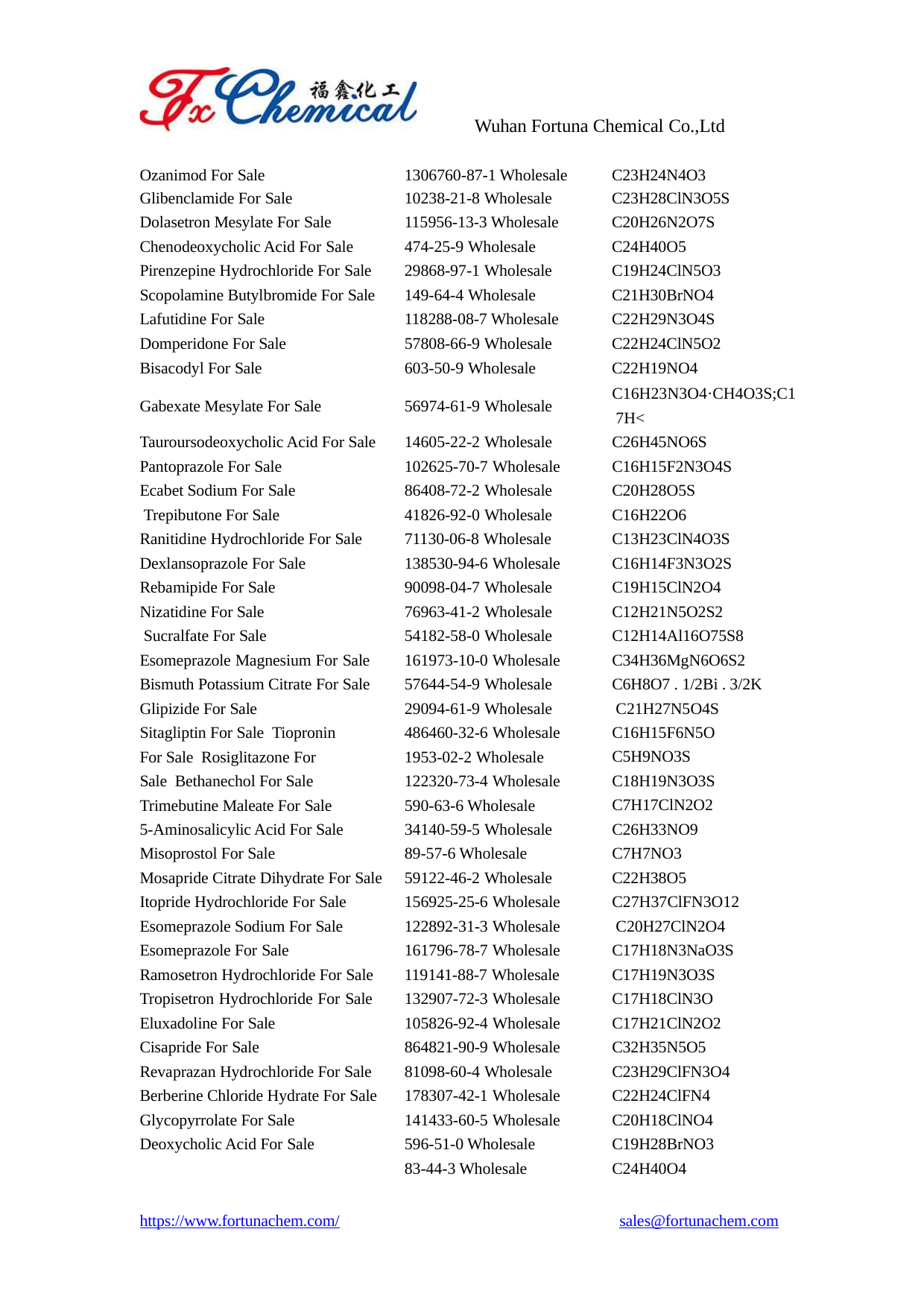

Wuhan Fortuna Chemical Co.,Ltd
| Ozanimod For Sale | 1306760-87-1 Wholesale | C23H24N4O3 |
| --- | --- | --- |
| Glibenclamide For Sale | 10238-21-8 Wholesale | C23H28ClN3O5S |
| Dolasetron Mesylate For Sale | 115956-13-3 Wholesale | C20H26N2O7S |
| Chenodeoxycholic Acid For Sale | 474-25-9 Wholesale | C24H40O5 |
| Pirenzepine Hydrochloride For Sale | 29868-97-1 Wholesale | C19H24ClN5O3 |
| Scopolamine Butylbromide For Sale | 149-64-4 Wholesale | C21H30BrNO4 |
| Lafutidine For Sale | 118288-08-7 Wholesale | C22H29N3O4S |
| Domperidone For Sale | 57808-66-9 Wholesale | C22H24ClN5O2 |
| Bisacodyl For Sale | 603-50-9 Wholesale | C22H19NO4 |
C16H23N3O4·CH4O3S;C1  7H<
C26H45NO6S  C16H15F2N3O4S  C20H28O5S  C16H22O6  C13H23ClN4O3S  C16H14F3N3O2S  C19H15ClN2O4  C12H21N5O2S2  C12H14Al16O75S8  C34H36MgN6O6S2  C6H8O7 . 1/2Bi . 3/2K  C21H27N5O4S  C16H15F6N5O  C5H9NO3S  C18H19N3O3S  C7H17ClN2O2  C26H33NO9  C7H7NO3
C22H38O5  C27H37ClFN3O12  C20H27ClN2O4  C17H18N3NaO3S  C17H19N3O3S  C17H18ClN3O  C17H21ClN2O2  C32H35N5O5  C23H29ClFN3O4  C22H24ClFN4  C20H18ClNO4  C19H28BrNO3  C24H40O4
Gabexate Mesylate For Sale
56974-61-9 Wholesale
Tauroursodeoxycholic Acid For Sale  Pantoprazole For Sale
Ecabet Sodium For Sale  Trepibutone For Sale
Ranitidine Hydrochloride For Sale  Dexlansoprazole For Sale  Rebamipide For Sale
Nizatidine For Sale  Sucralfate For Sale
Esomeprazole Magnesium For Sale  Bismuth Potassium Citrate For Sale  Glipizide For Sale
Sitagliptin For Sale  Tiopronin For Sale  Rosiglitazone For Sale  Bethanechol For Sale  Trimebutine Maleate For Sale
5-Aminosalicylic Acid For Sale  Misoprostol For Sale
Mosapride Citrate Dihydrate For Sale  Itopride Hydrochloride For Sale  Esomeprazole Sodium For Sale  Esomeprazole For Sale
Ramosetron Hydrochloride For Sale  Tropisetron Hydrochloride For Sale  Eluxadoline For Sale
Cisapride For Sale
Revaprazan Hydrochloride For Sale  Berberine Chloride Hydrate For Sale  Glycopyrrolate For Sale  Deoxycholic Acid For Sale
14605-22-2 Wholesale
102625-70-7 Wholesale
86408-72-2 Wholesale
41826-92-0 Wholesale
71130-06-8 Wholesale
138530-94-6 Wholesale
90098-04-7 Wholesale
76963-41-2 Wholesale
54182-58-0 Wholesale
161973-10-0 Wholesale
57644-54-9 Wholesale
29094-61-9 Wholesale
486460-32-6 Wholesale
1953-02-2 Wholesale
122320-73-4 Wholesale
590-63-6 Wholesale
34140-59-5 Wholesale
89-57-6 Wholesale
59122-46-2 Wholesale
156925-25-6 Wholesale
122892-31-3 Wholesale
161796-78-7 Wholesale
119141-88-7 Wholesale
132907-72-3 Wholesale
105826-92-4 Wholesale
864821-90-9 Wholesale
81098-60-4 Wholesale
178307-42-1 Wholesale
141433-60-5 Wholesale
596-51-0 Wholesale
83-44-3 Wholesale
https://www.fortunachem.com/
sales@fortunachem.com